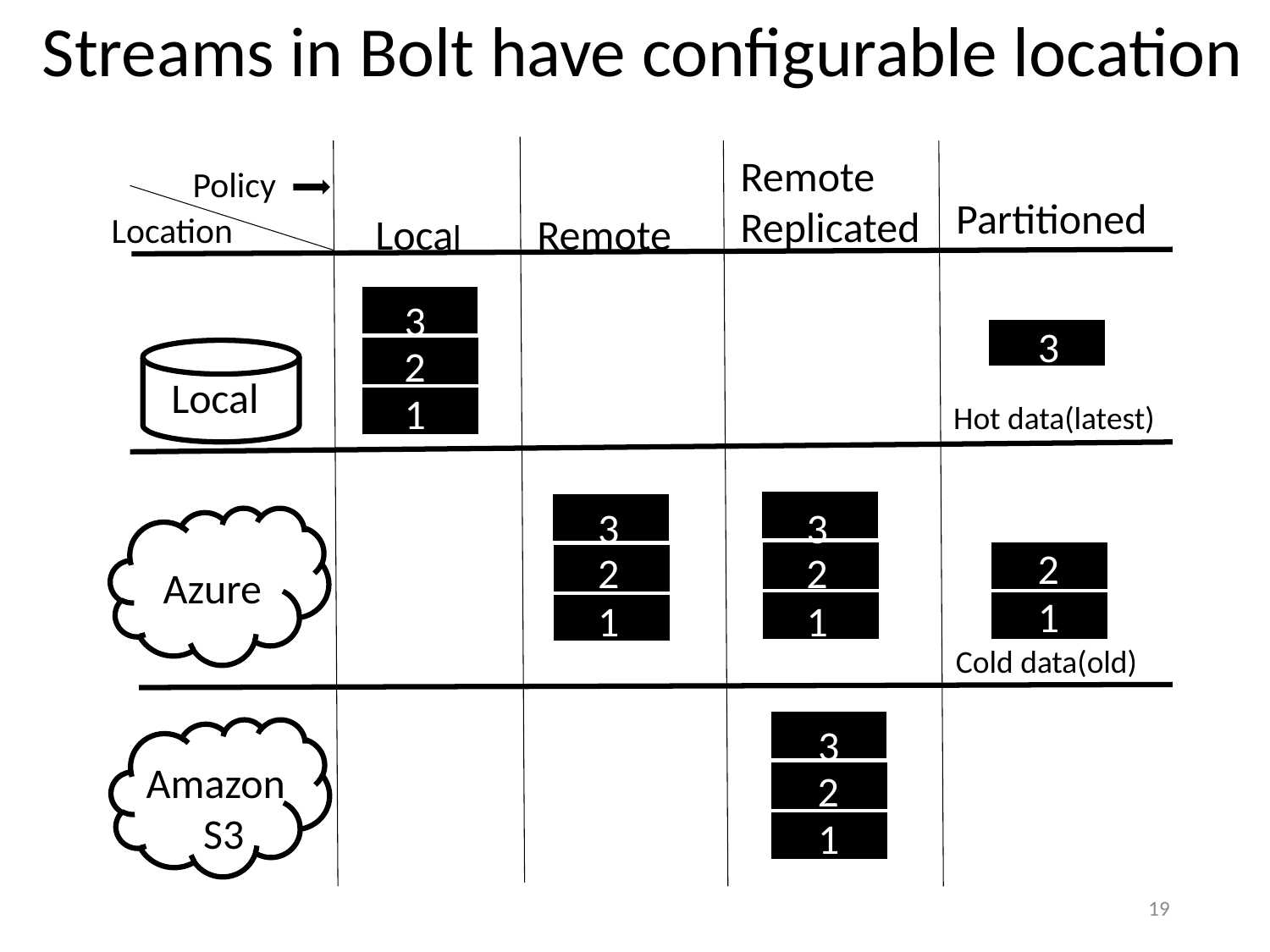

Streams in Bolt have configurable location
Remote
Replicated
   Policy

Partitioned
Location
Local
Remote
    3

    3

Hot data(latest)
    2

Local
    1

    3
    2

    1

    3

    2

    1

  Azure
    2

    1

Cold data(old)
    3

    2

    1

Amazon
      S3
19